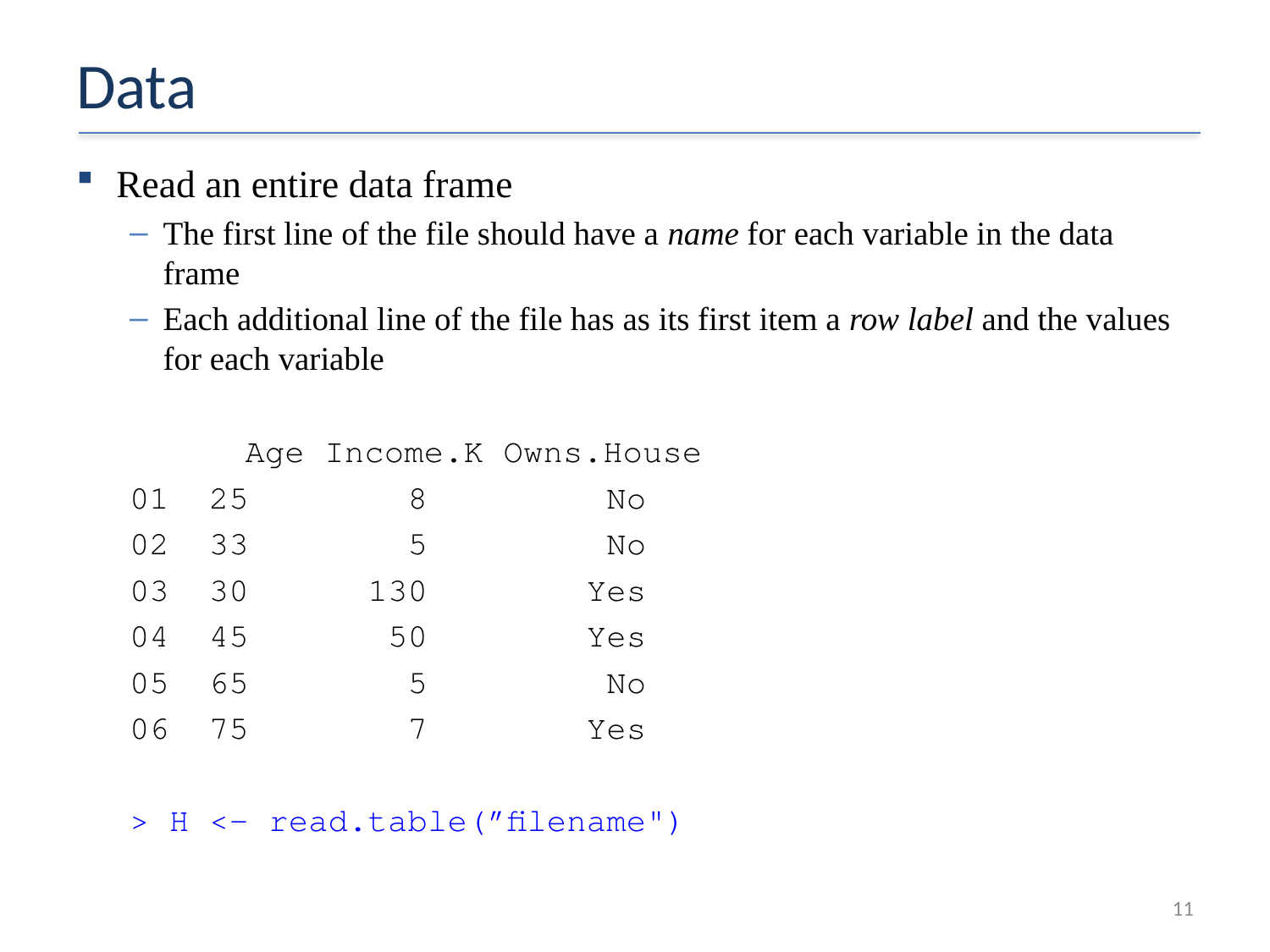

# Data
Read an entire data frame
The first line of the file should have a name for each variable in the data frame
Each additional line of the file has as its first item a row label and the values for each variable

 	  Age Income.K Owns.House
01  25        8         No
02  33        5         No
03  30      130        Yes
04  45       50        Yes
05  65        5         No
06  75        7        Yes

> H <- read.table(”filename")

11